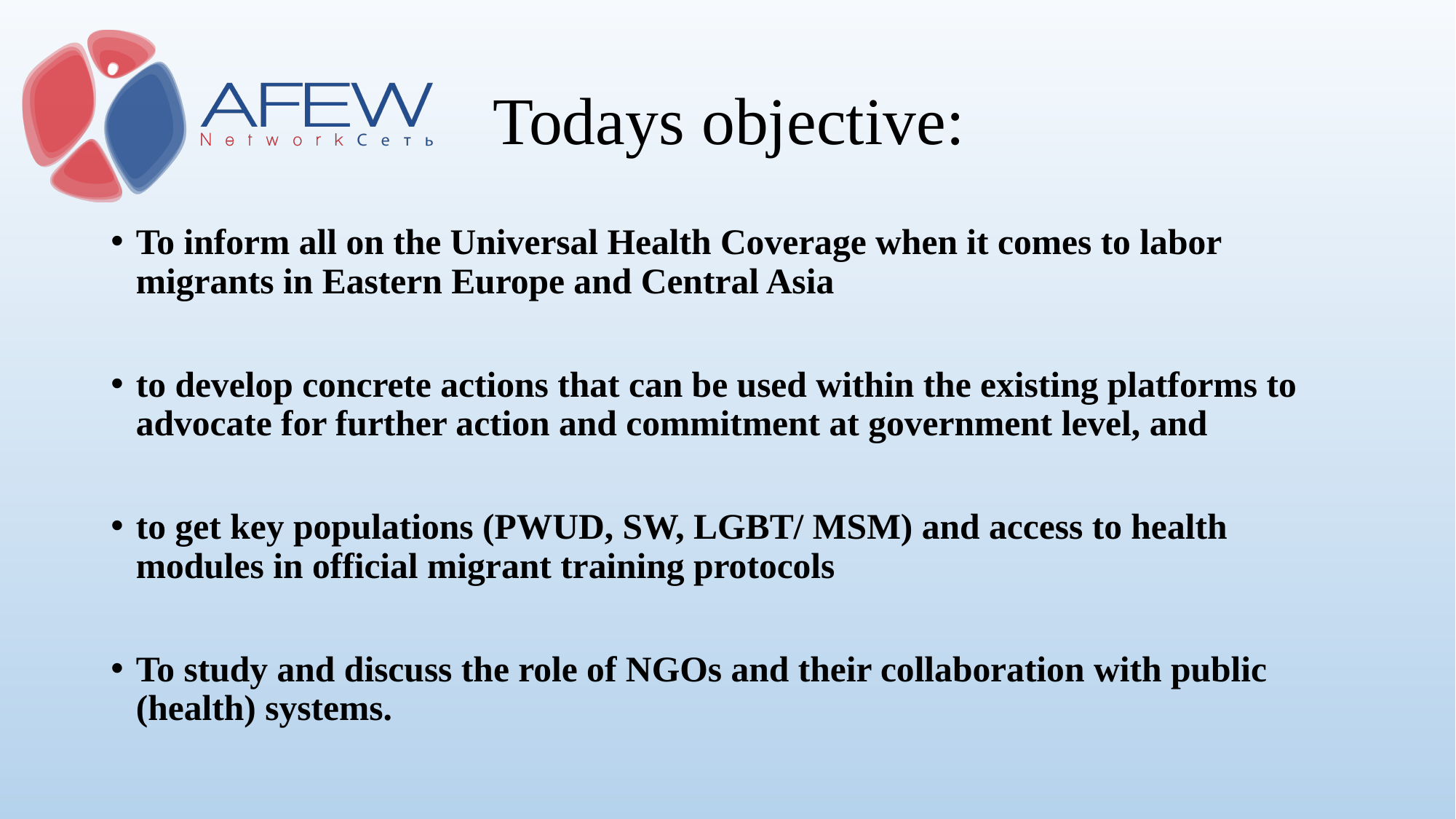

# Todays objective:
To inform all on the Universal Health Coverage when it comes to labor migrants in Eastern Europe and Central Asia

to develop concrete actions that can be used within the existing platforms to advocate for further action and commitment at government level, and

to get key populations (PWUD, SW, LGBT/ MSM) and access to health modules in official migrant training protocols

To study and discuss the role of NGOs and their collaboration with public (health) systems.